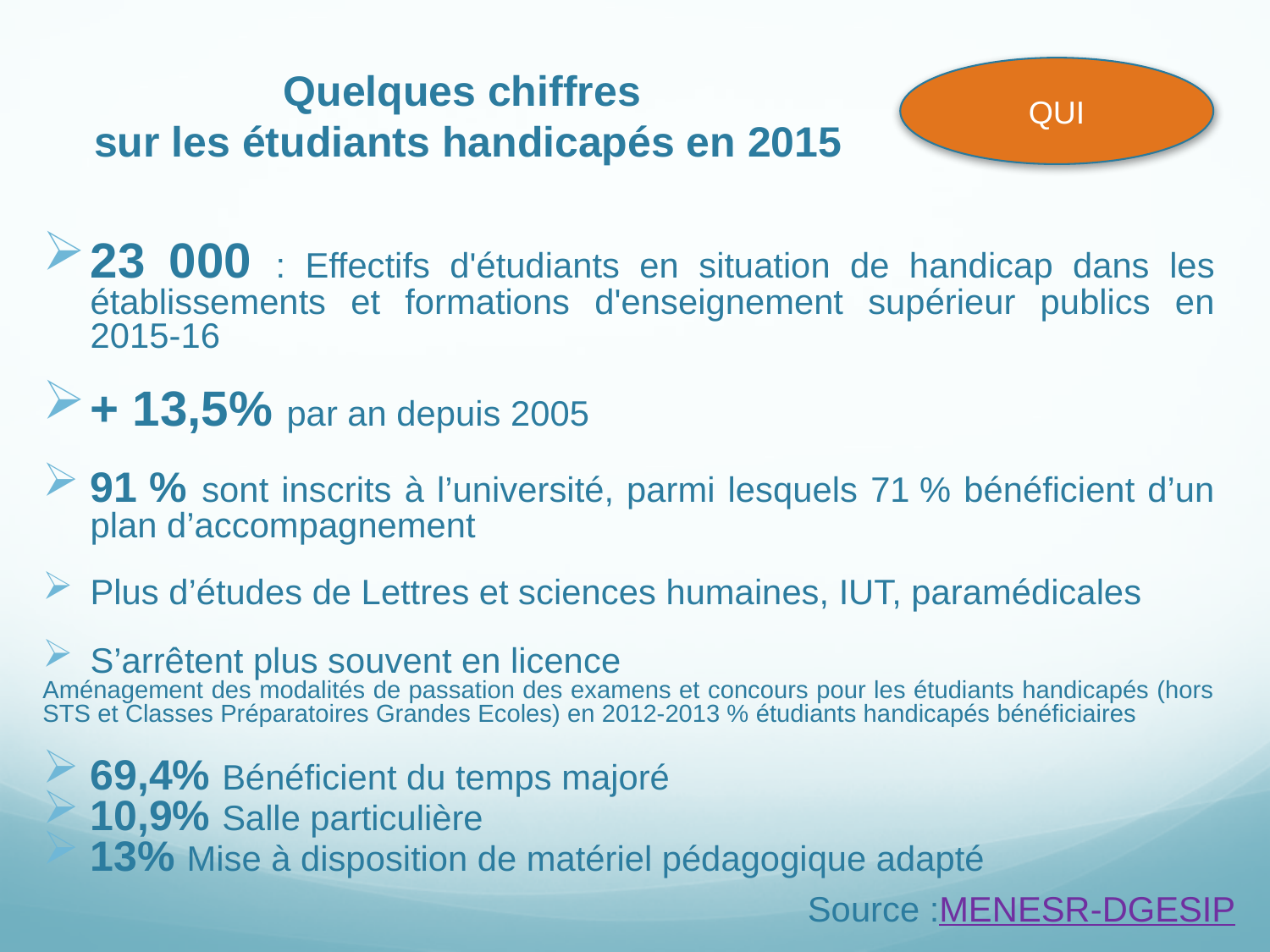

Quelques chiffres
sur les étudiants handicapés en 2015
QUI

23 000 : Effectifs d'étudiants en situation de handicap dans les établissements et formations d'enseignement supérieur publics en 2015-16

+ 13,5% par an depuis 2005

91 % sont inscrits à l’université, parmi lesquels 71 % bénéficient d’un plan d’accompagnement

Plus d’études de Lettres et sciences humaines, IUT, paramédicales

S’arrêtent plus souvent en licence
Aménagement des modalités de passation des examens et concours pour les étudiants handicapés (hors STS et Classes Préparatoires Grandes Ecoles) en 2012-2013 % étudiants handicapés bénéficiaires

69,4% Bénéficient du temps majoré
10,9% Salle particulière
13% Mise à disposition de matériel pédagogique adapté
Source :MENESR-DGESIP